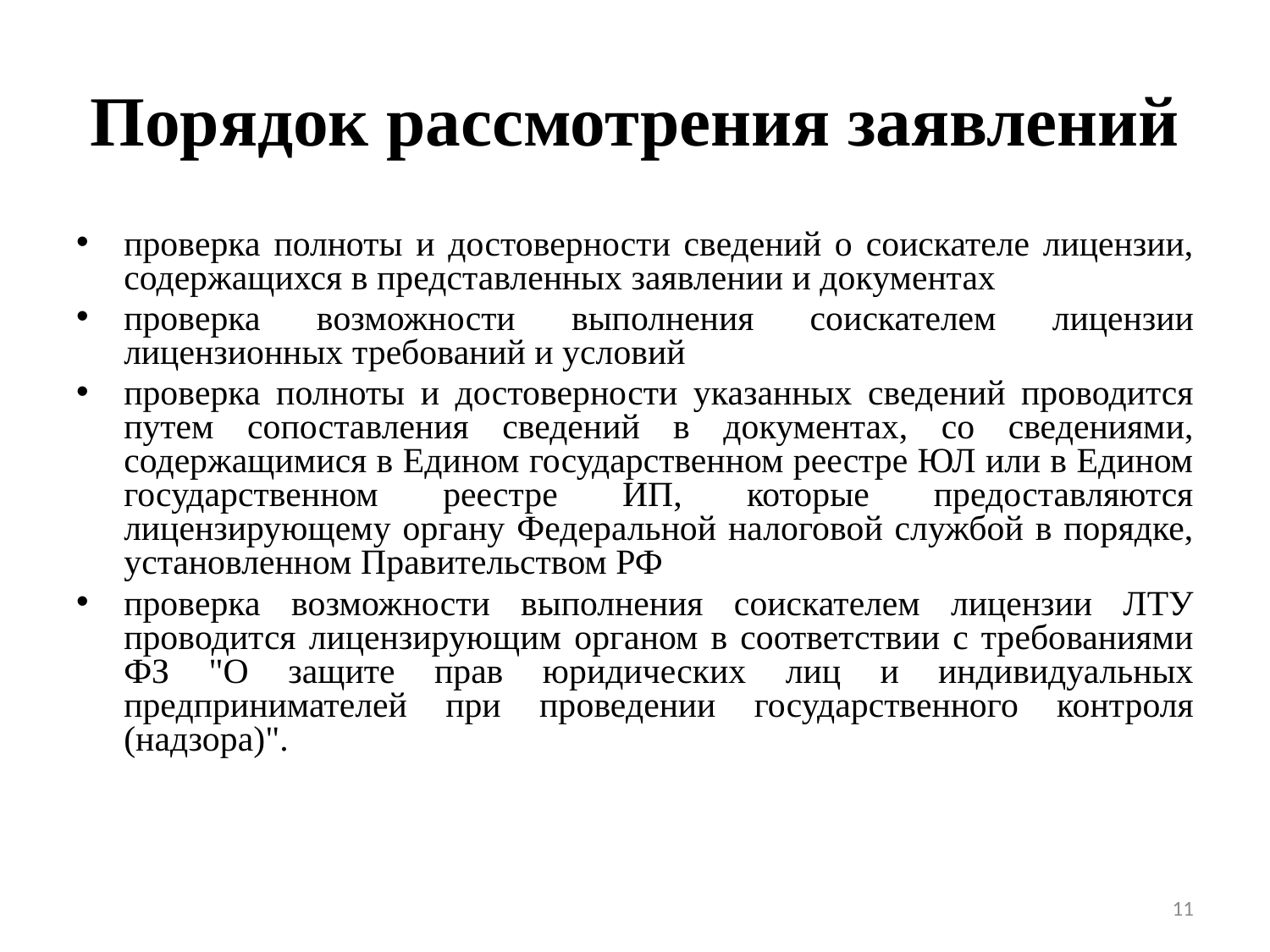

# Порядок рассмотрения заявлений
проверка полноты и достоверности сведений о соискателе лицензии, содержащихся в представленных заявлении и документах
проверка возможности выполнения соискателем лицензии лицензионных требований и условий
проверка полноты и достоверности указанных сведений проводится путем сопоставления сведений в документах, со сведениями, содержащимися в Едином государственном реестре ЮЛ или в Едином государственном реестре ИП, которые предоставляются лицензирующему органу Федеральной налоговой службой в порядке, установленном Правительством РФ
проверка возможности выполнения соискателем лицензии ЛТУ проводится лицензирующим органом в соответствии с требованиями ФЗ "О защите прав юридических лиц и индивидуальных предпринимателей при проведении государственного контроля (надзора)".
11